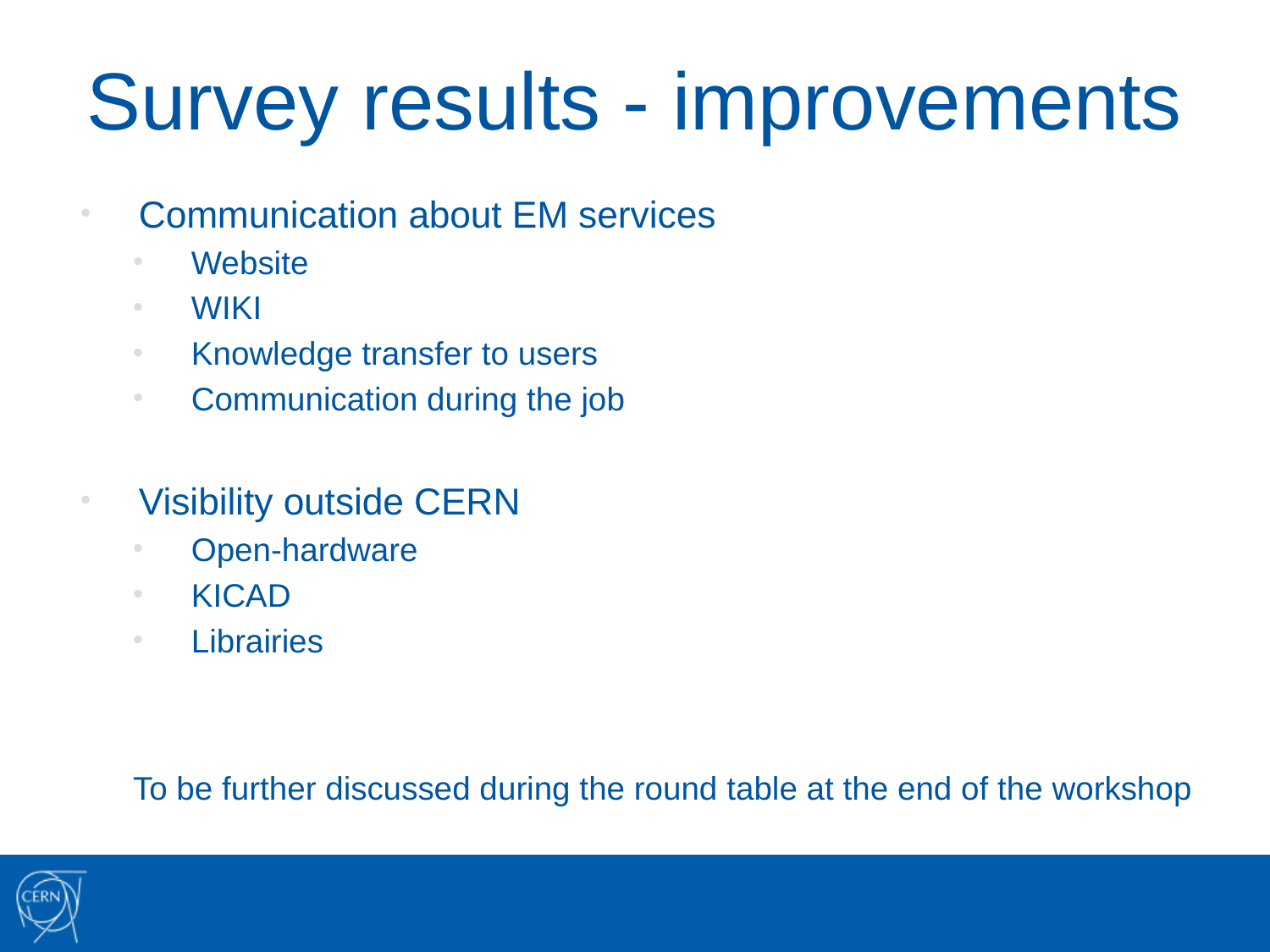

# Survey results - improvements
Communication about EM services
Website
WIKI
Knowledge transfer to users
Communication during the job

Visibility outside CERN
Open-hardware
KICAD
Librairies

To be further discussed during the round table at the end of the workshop